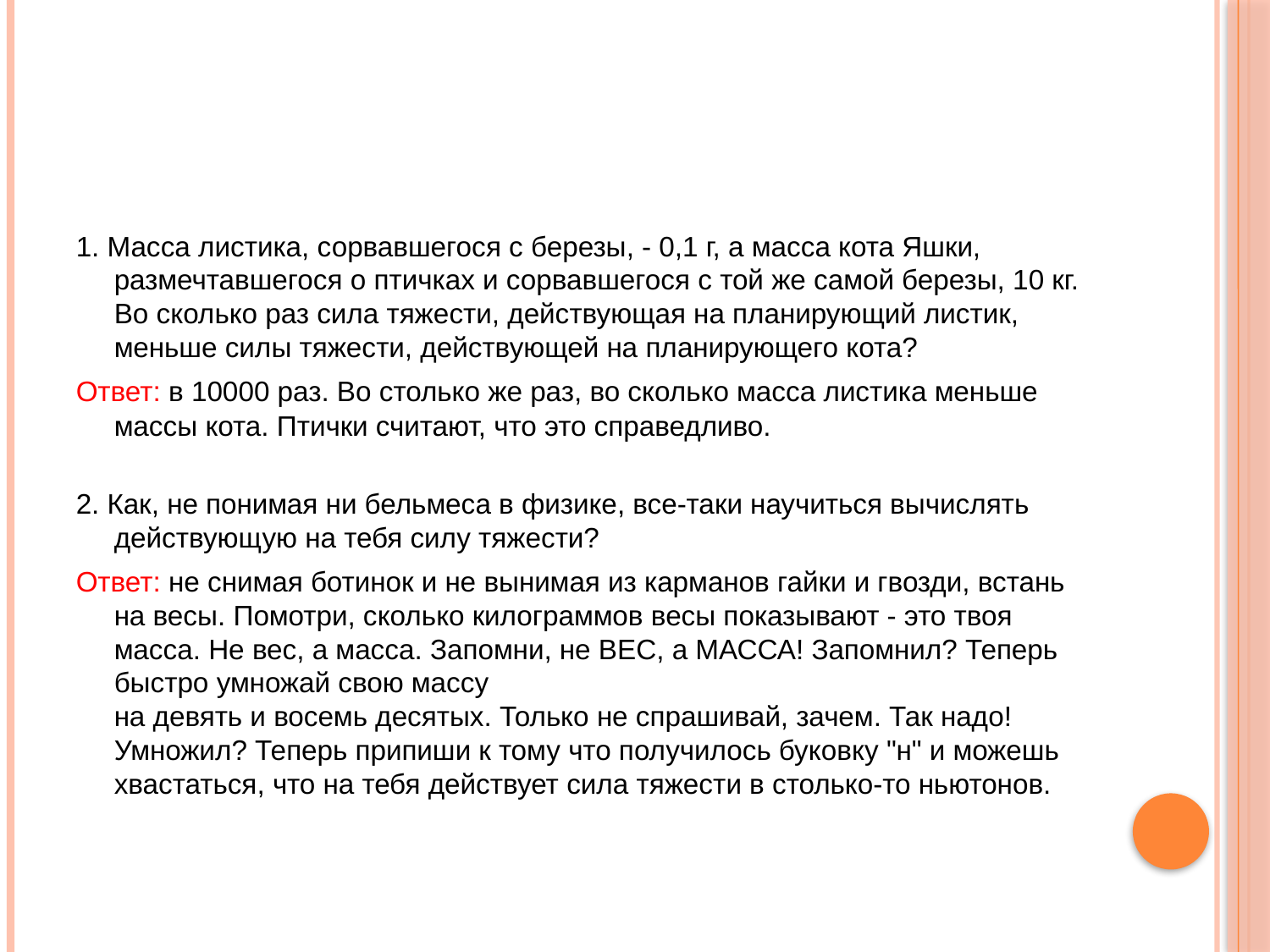

#
1. Масса листика, сорвавшегося с березы, - 0,1 г, а масса кота Яшки, размечтавшегося о птичках и сорвавшегося с той же самой березы, 10 кг. Во сколько раз сила тяжести, действующая на планирующий листик, меньше силы тяжести, действующей на планирующего кота?
Ответ: в 10000 раз. Во столько же раз, во сколько масса листика меньше массы кота. Птички считают, что это справедливо.
2. Как, не понимая ни бельмеса в физике, все-таки научиться вычислять действующую на тебя силу тяжести?
Ответ: не снимая ботинок и не вынимая из карманов гайки и гвозди, встань на весы. Помотри, сколько килограммов весы показывают - это твоя масса. Не вес, а масса. Запомни, не ВЕС, а МАССА! Запомнил? Теперь быстро умножай свою массу
на девять и восемь десятых. Только не спрашивай, зачем. Так надо! Умножил? Теперь припиши к тому что получилось буковку "н" и можешь хвастаться, что на тебя действует сила тяжести в столько-то ньютонов.